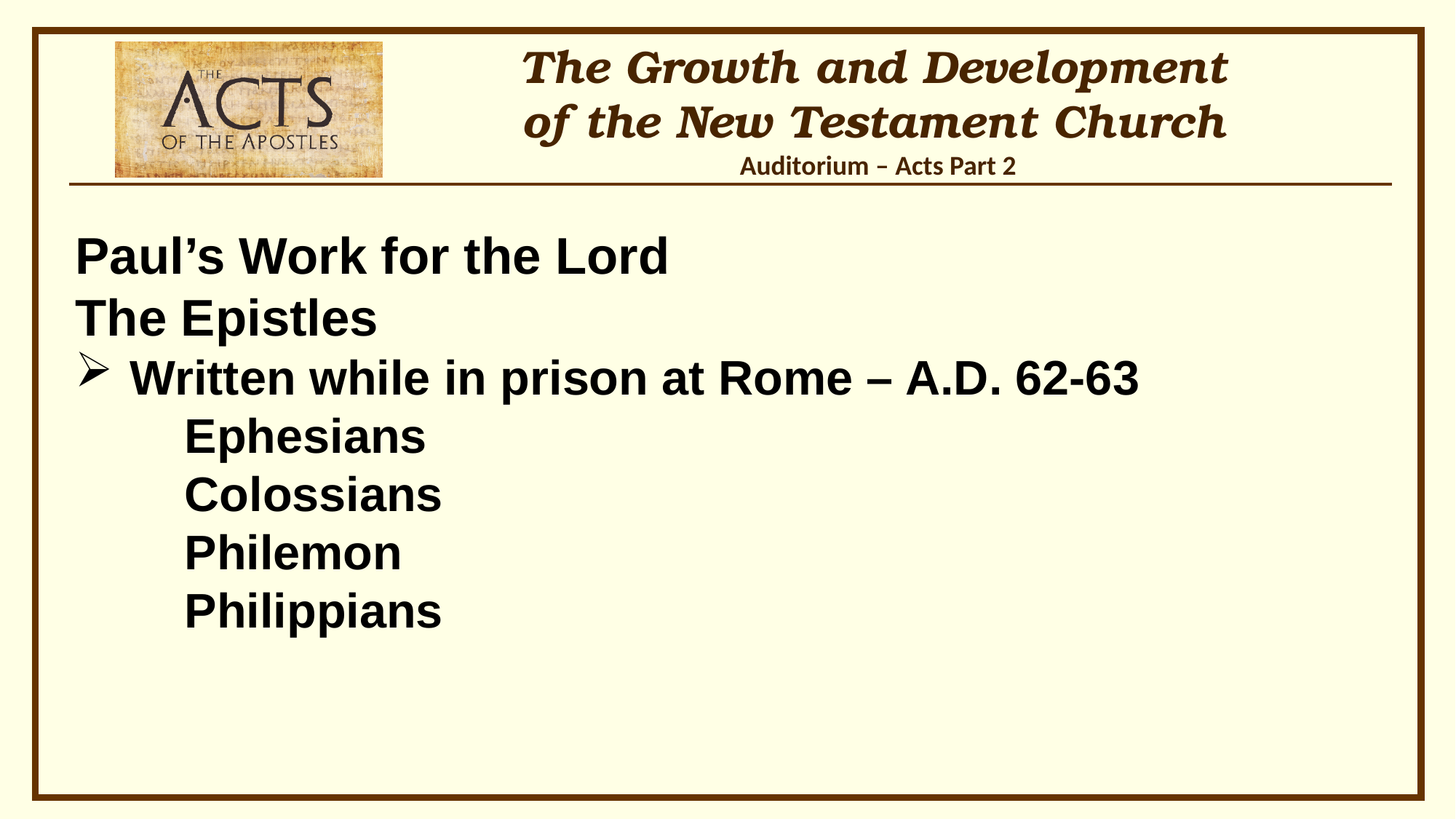

Paul’s Work for the Lord
The Epistles
Written while in prison at Rome – A.D. 62-63
	Ephesians
	Colossians
	Philemon
	Philippians